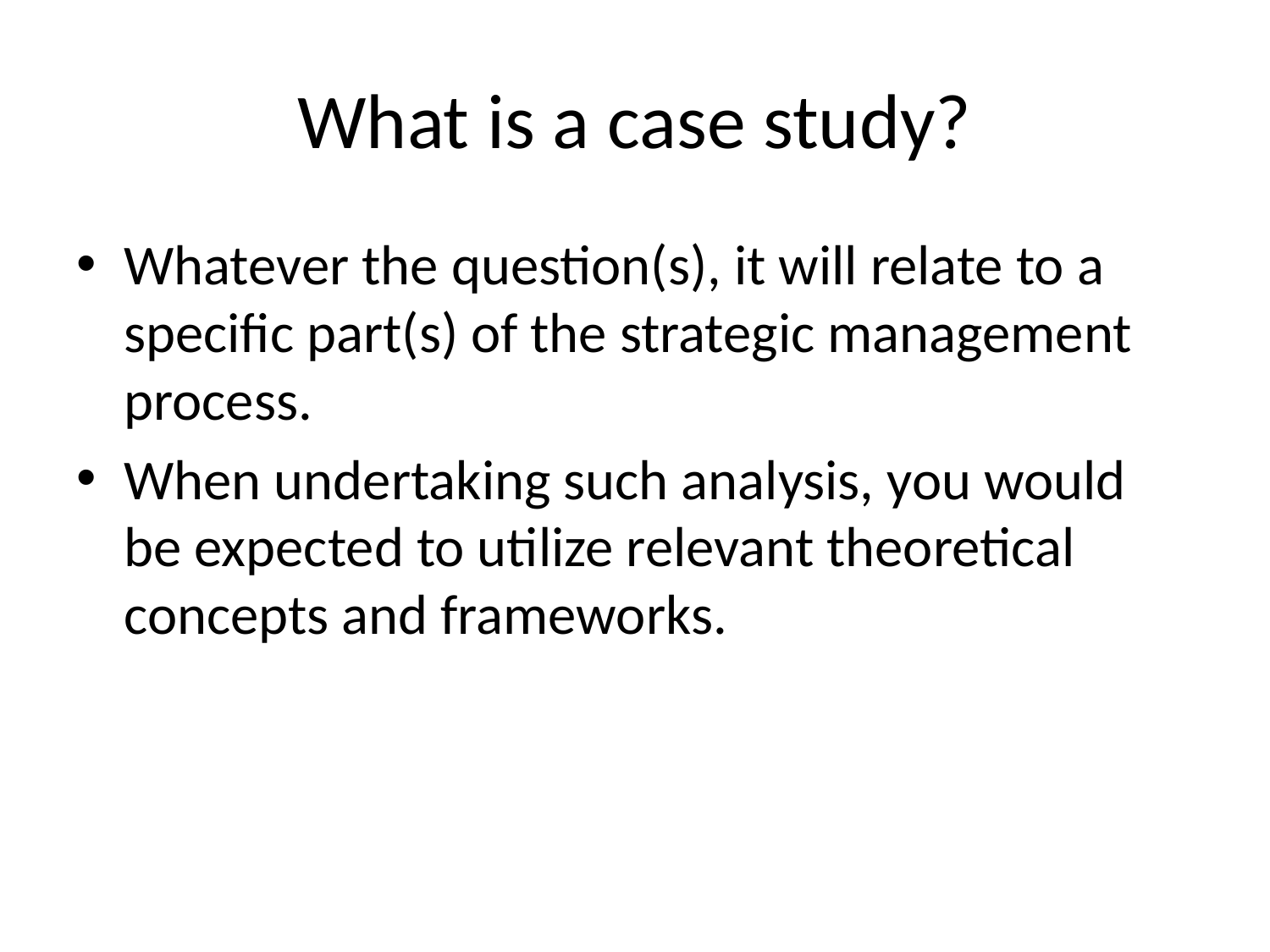

# What is a case study?
Whatever the question(s), it will relate to a specific part(s) of the strategic management process.
When undertaking such analysis, you would be expected to utilize relevant theoretical concepts and frameworks.